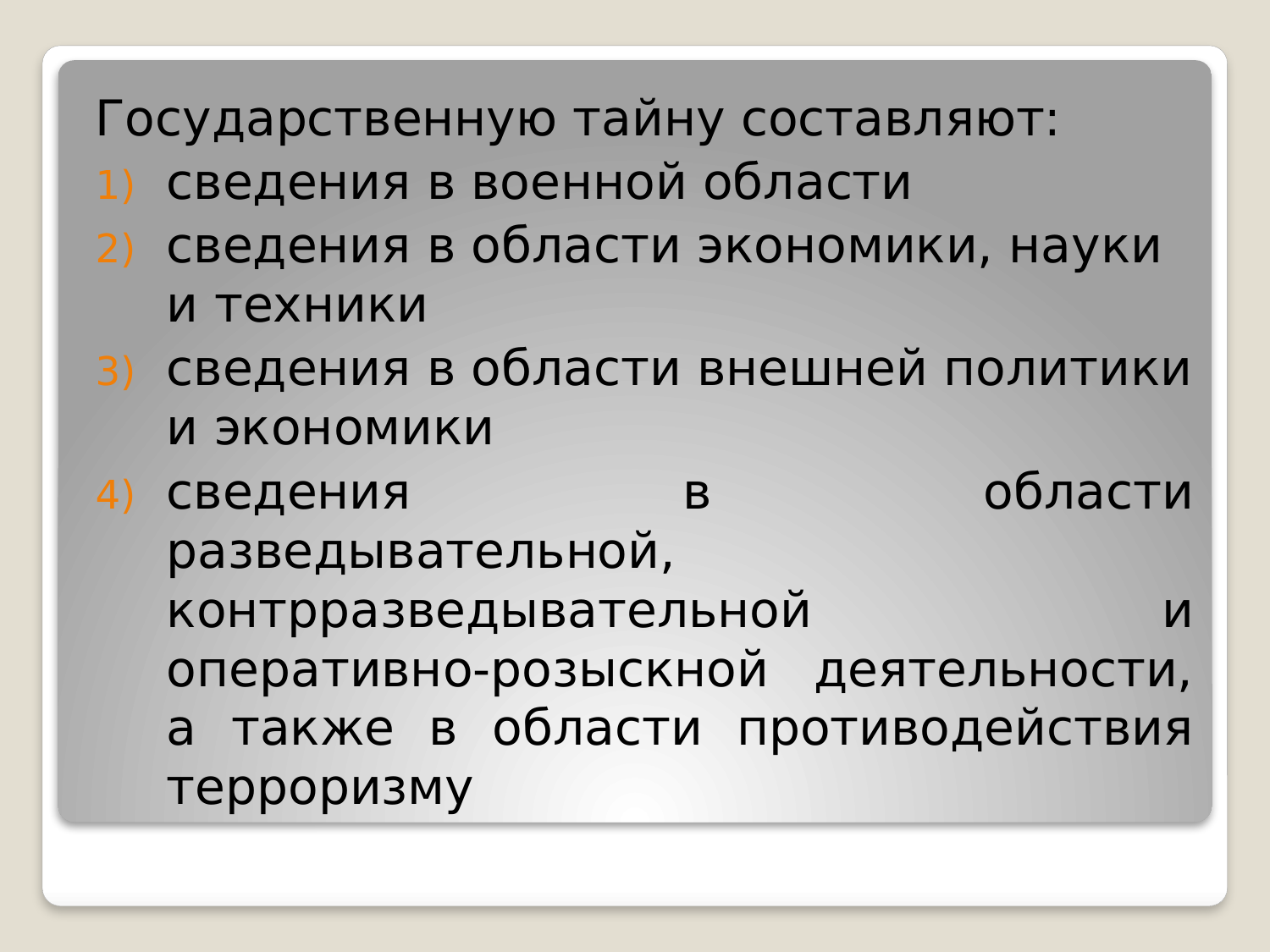

Государственную тайну составляют:
сведения в военной области
сведения в области экономики, науки и техники
сведения в области внешней политики и экономики
сведения в области разведывательной, контрразведывательной и оперативно-розыскной деятельности, а также в области противодействия терроризму

#